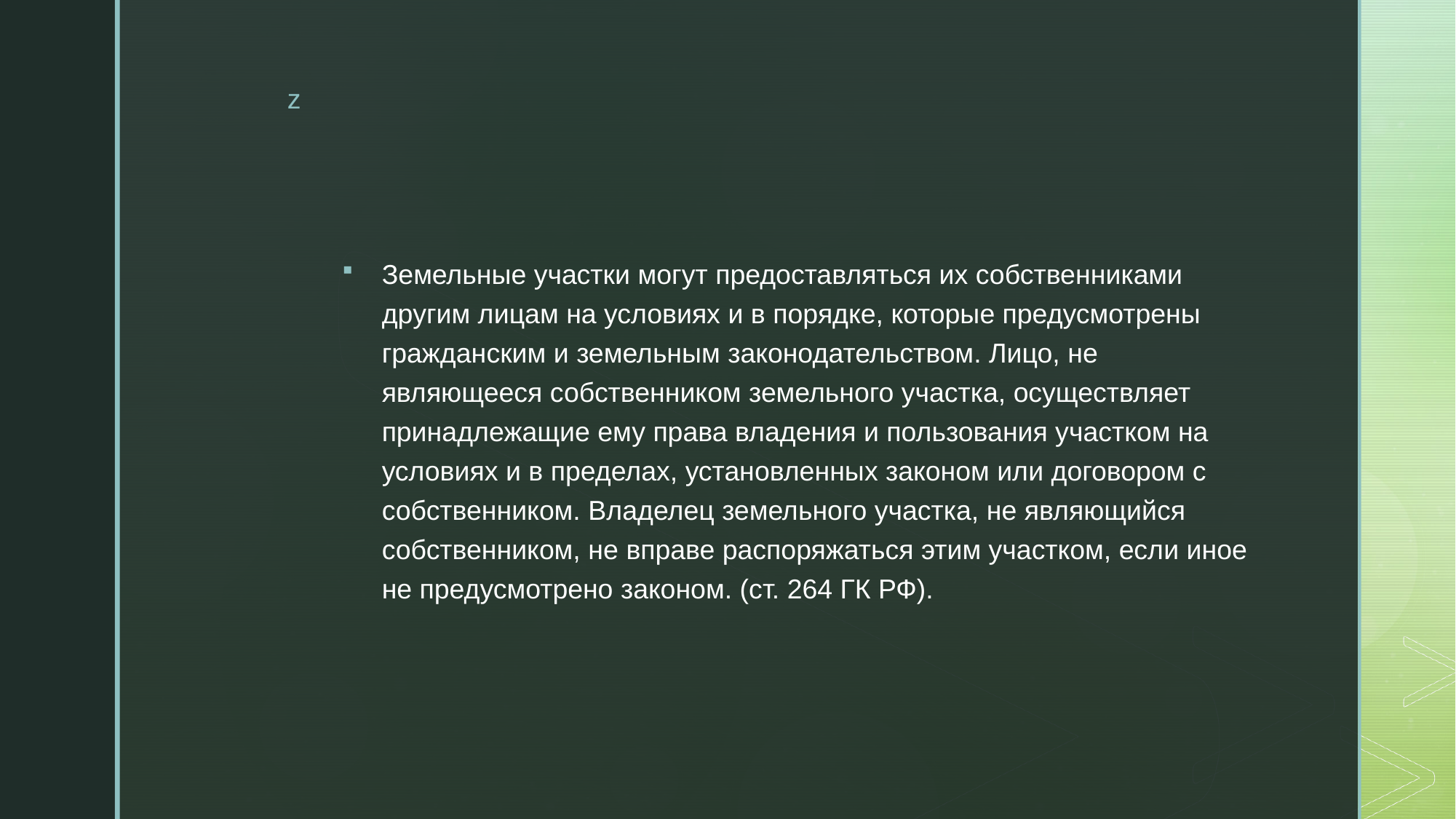

Земельные участки могут предоставляться их собственниками другим лицам на условиях и в порядке, которые предусмотрены гражданским и земельным законодательством. Лицо, не являющееся собственником земельного участка, осуществляет принадлежащие ему права владения и пользования участком на условиях и в пределах, установленных законом или договором с собственником. Владелец земельного участка, не являющийся собственником, не вправе распоряжаться этим участком, если иное не предусмотрено законом. (ст. 264 ГК РФ).